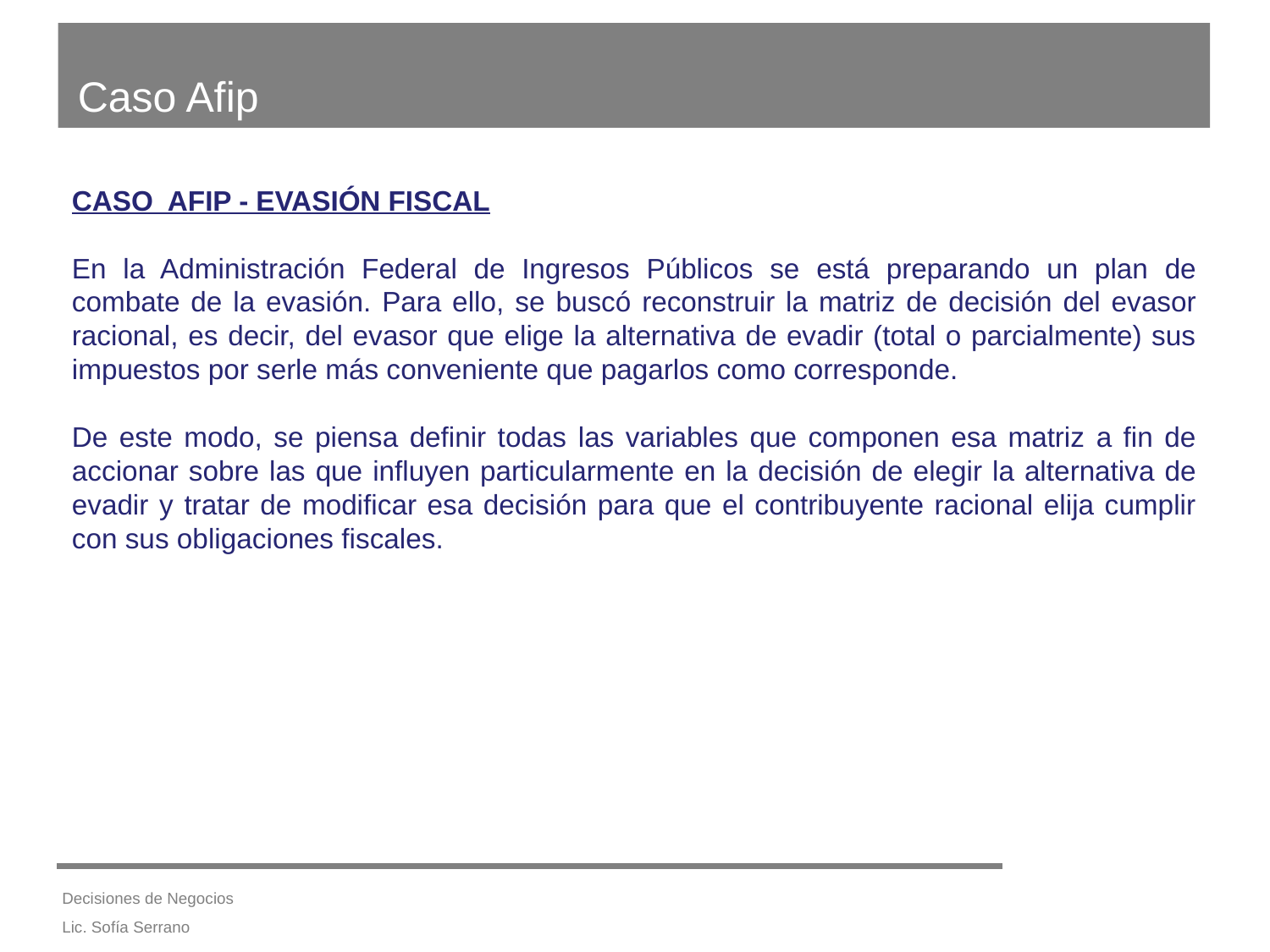

Caso Afip
CASO  AFIP - EVASIÓN FISCAL

En la Administración Federal de Ingresos Públicos se está preparando un plan de combate de la evasión. Para ello, se buscó reconstruir la matriz de decisión del evasor racional, es decir, del evasor que elige la alternativa de evadir (total o parcialmente) sus impuestos por serle más conveniente que pagarlos como corresponde.

De este modo, se piensa definir todas las variables que componen esa matriz a fin de accionar sobre las que influyen particularmente en la decisión de elegir la alternativa de evadir y tratar de modificar esa decisión para que el contribuyente racional elija cumplir con sus obligaciones fiscales.